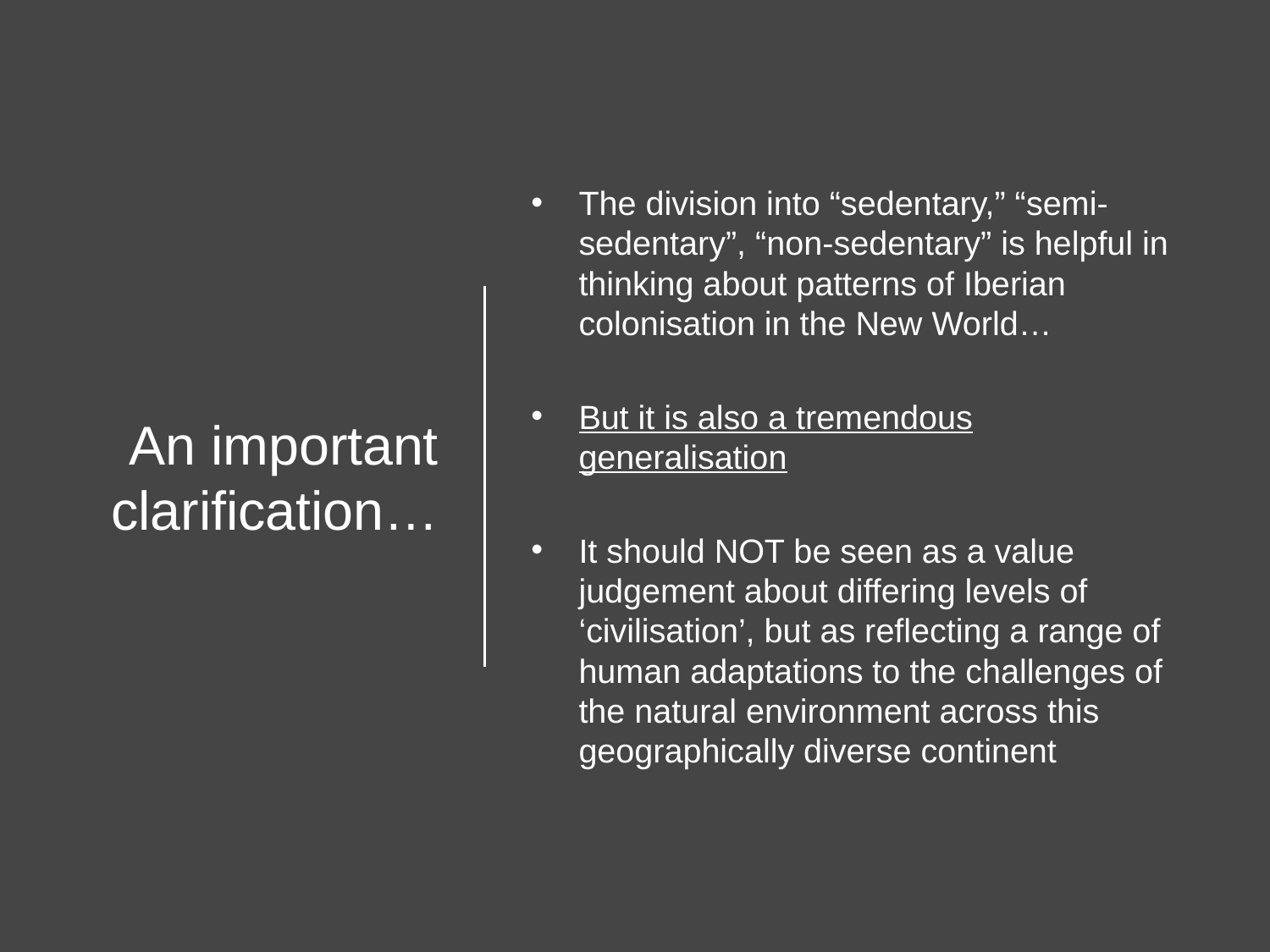

# An important clarification…
The division into “sedentary,” “semi-sedentary”, “non-sedentary” is helpful in thinking about patterns of Iberian colonisation in the New World…

But it is also a tremendous generalisation

It should NOT be seen as a value judgement about differing levels of ‘civilisation’, but as reflecting a range of human adaptations to the challenges of the natural environment across this geographically diverse continent